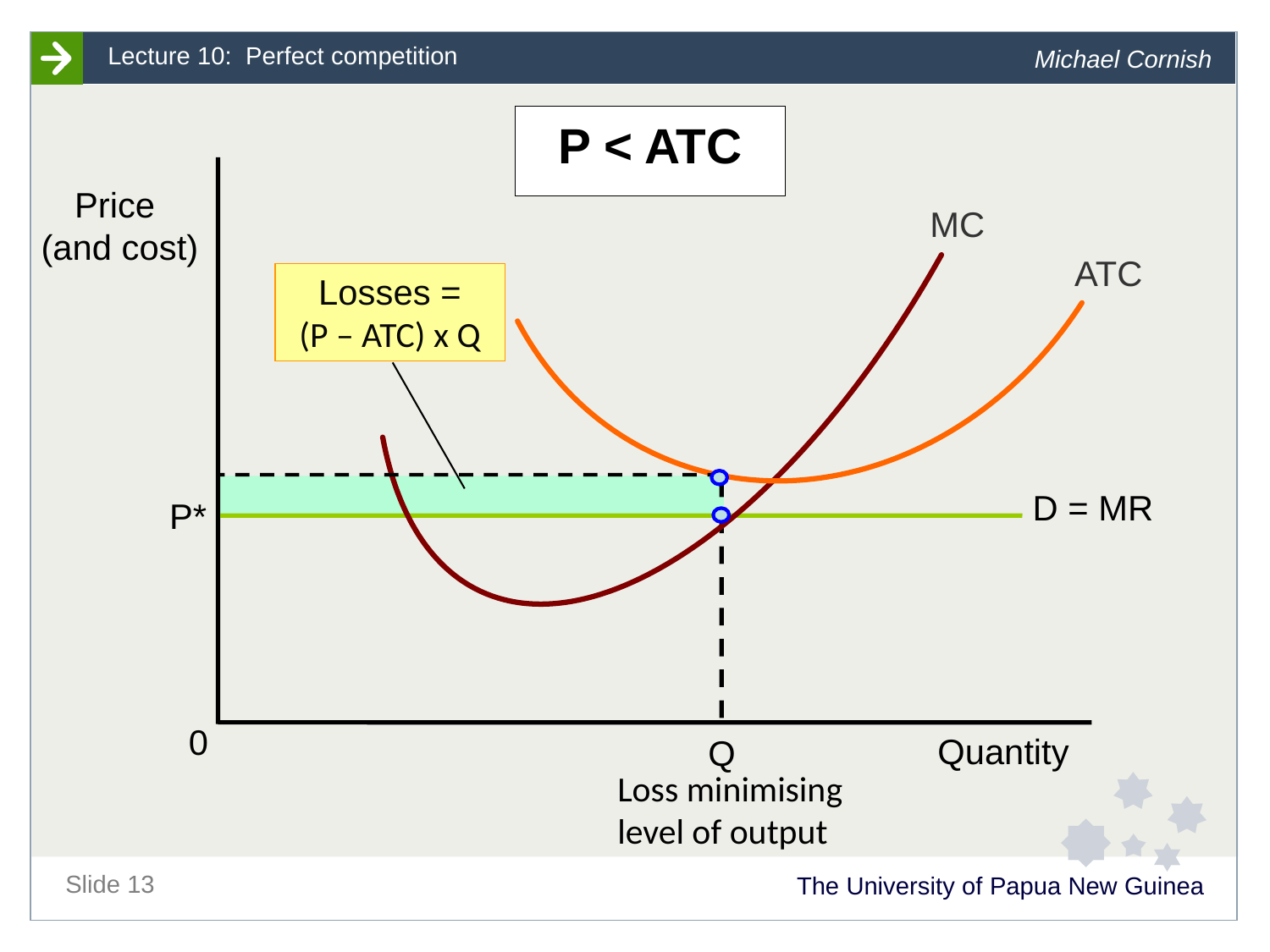

Price
(and cost)
MC
ATC
Losses =
(P – ATC) x Q

D = MR
P*

0

Quantity
Q
Loss minimising level of output
# P < ATC